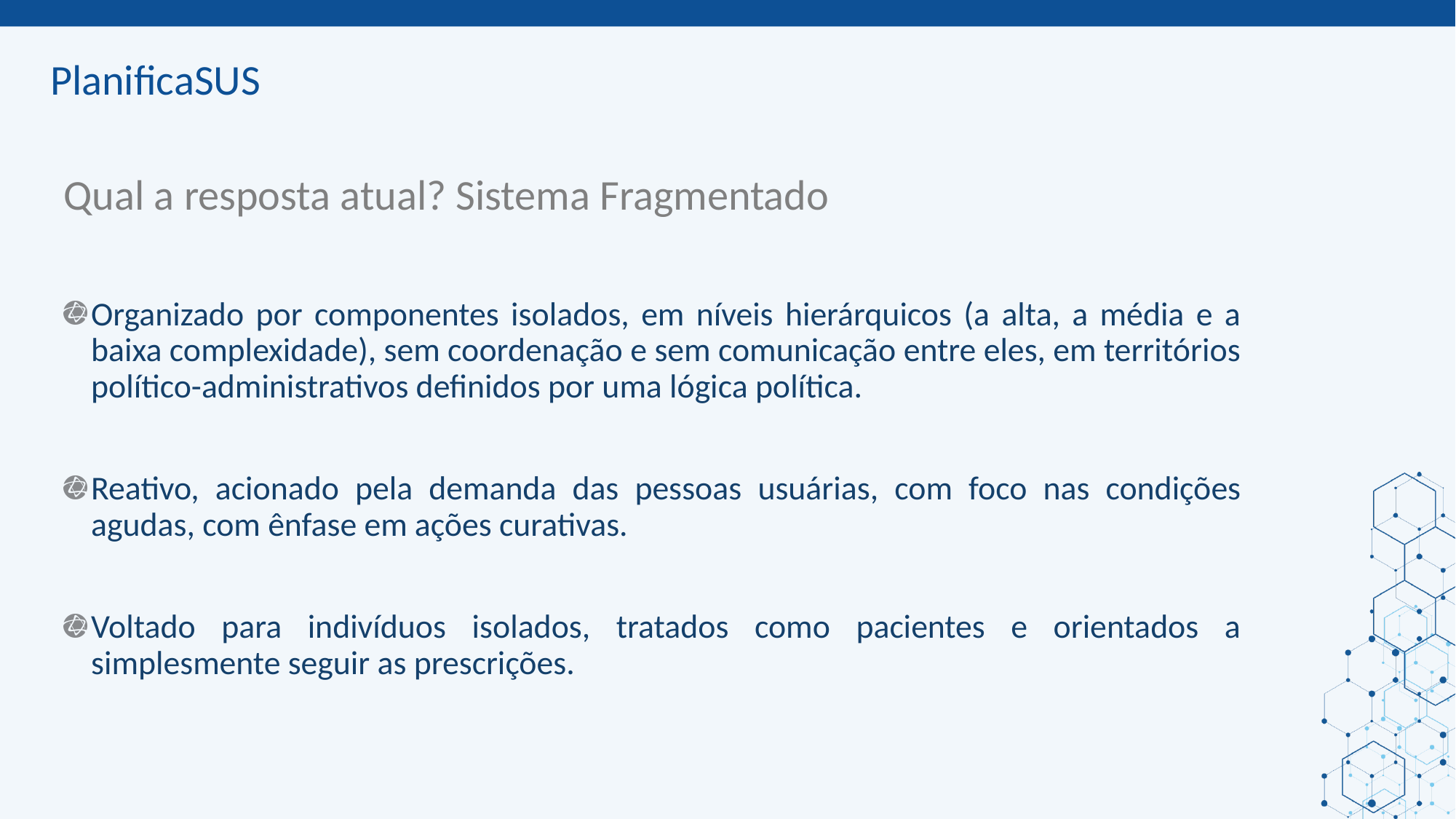

# Qual a resposta atual? Sistema Fragmentado
Organizado por componentes isolados, em níveis hierárquicos (a alta, a média e a baixa complexidade), sem coordenação e sem comunicação entre eles, em territórios político-administrativos definidos por uma lógica política.

Reativo, acionado pela demanda das pessoas usuárias, com foco nas condições agudas, com ênfase em ações curativas.

Voltado para indivíduos isolados, tratados como pacientes e orientados a simplesmente seguir as prescrições.